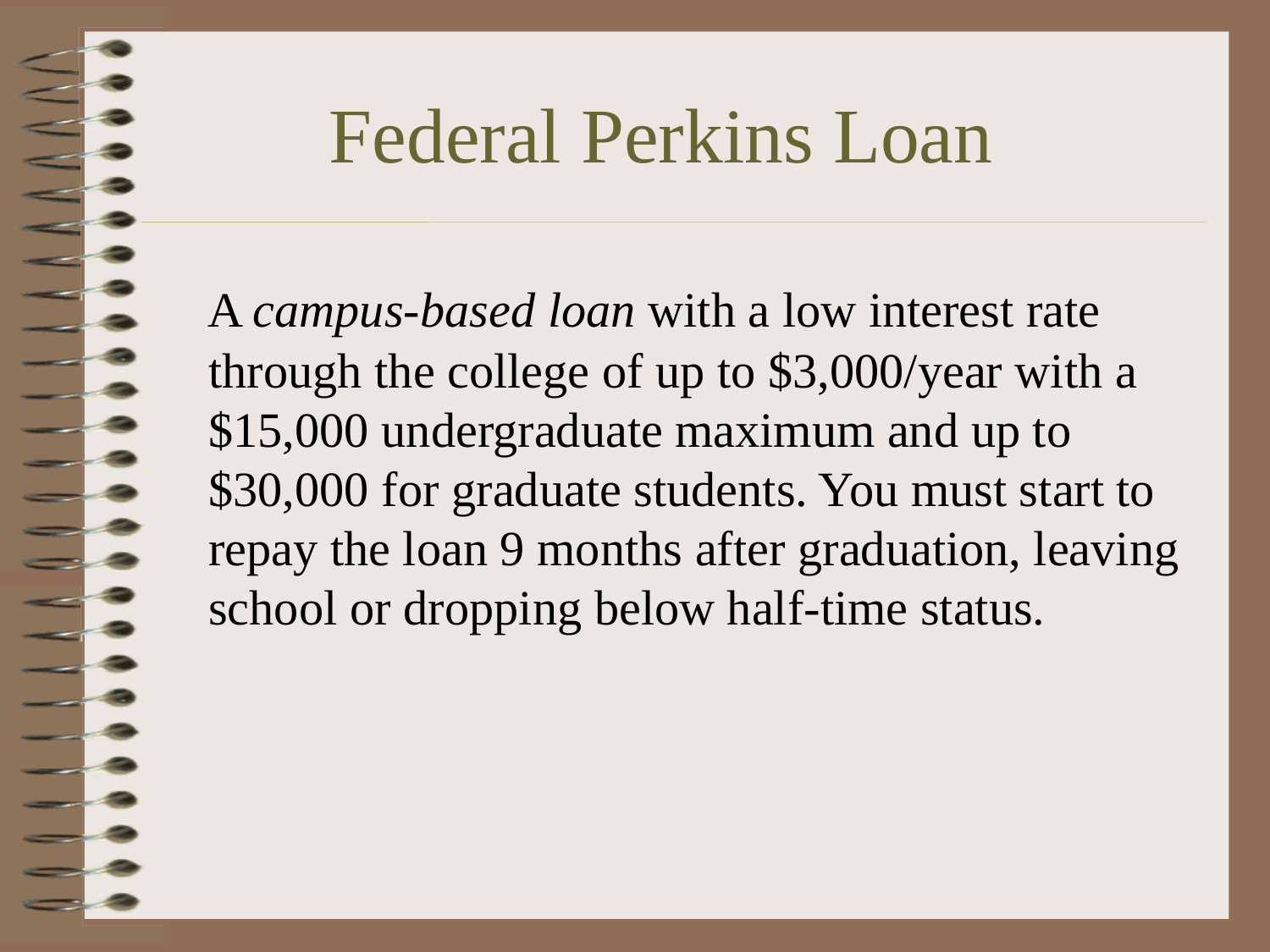

# Federal Perkins Loan
   A campus-based loan with a low interest rate through the college of up to $3,000/year with a $15,000 undergraduate maximum and up to $30,000 for graduate students. You must start to repay the loan 9 months after graduation, leaving school or dropping below half-time status.